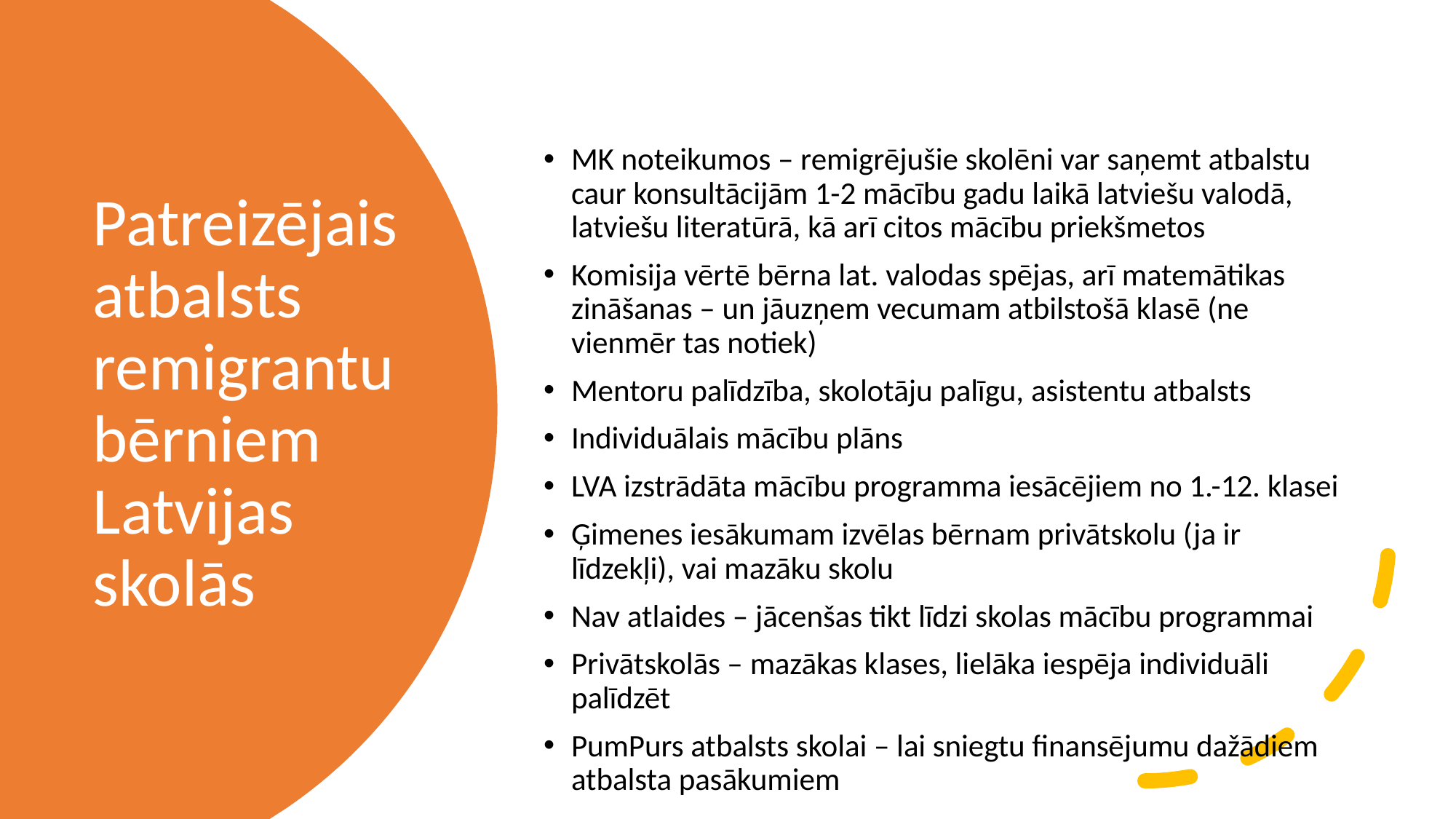

# Patreizējais atbalsts remigrantu bērniem Latvijas skolās
MK noteikumos – remigrējušie skolēni var saņemt atbalstu caur konsultācijām 1-2 mācību gadu laikā latviešu valodā, latviešu literatūrā, kā arī citos mācību priekšmetos
Komisija vērtē bērna lat. valodas spējas, arī matemātikas zināšanas – un jāuzņem vecumam atbilstošā klasē (ne vienmēr tas notiek)
Mentoru palīdzība, skolotāju palīgu, asistentu atbalsts
Individuālais mācību plāns
LVA izstrādāta mācību programma iesācējiem no 1.-12. klasei
Ģimenes iesākumam izvēlas bērnam privātskolu (ja ir līdzekļi), vai mazāku skolu
Nav atlaides – jācenšas tikt līdzi skolas mācību programmai
Privātskolās – mazākas klases, lielāka iespēja individuāli palīdzēt
PumPurs atbalsts skolai – lai sniegtu finansējumu dažādiem atbalsta pasākumiem